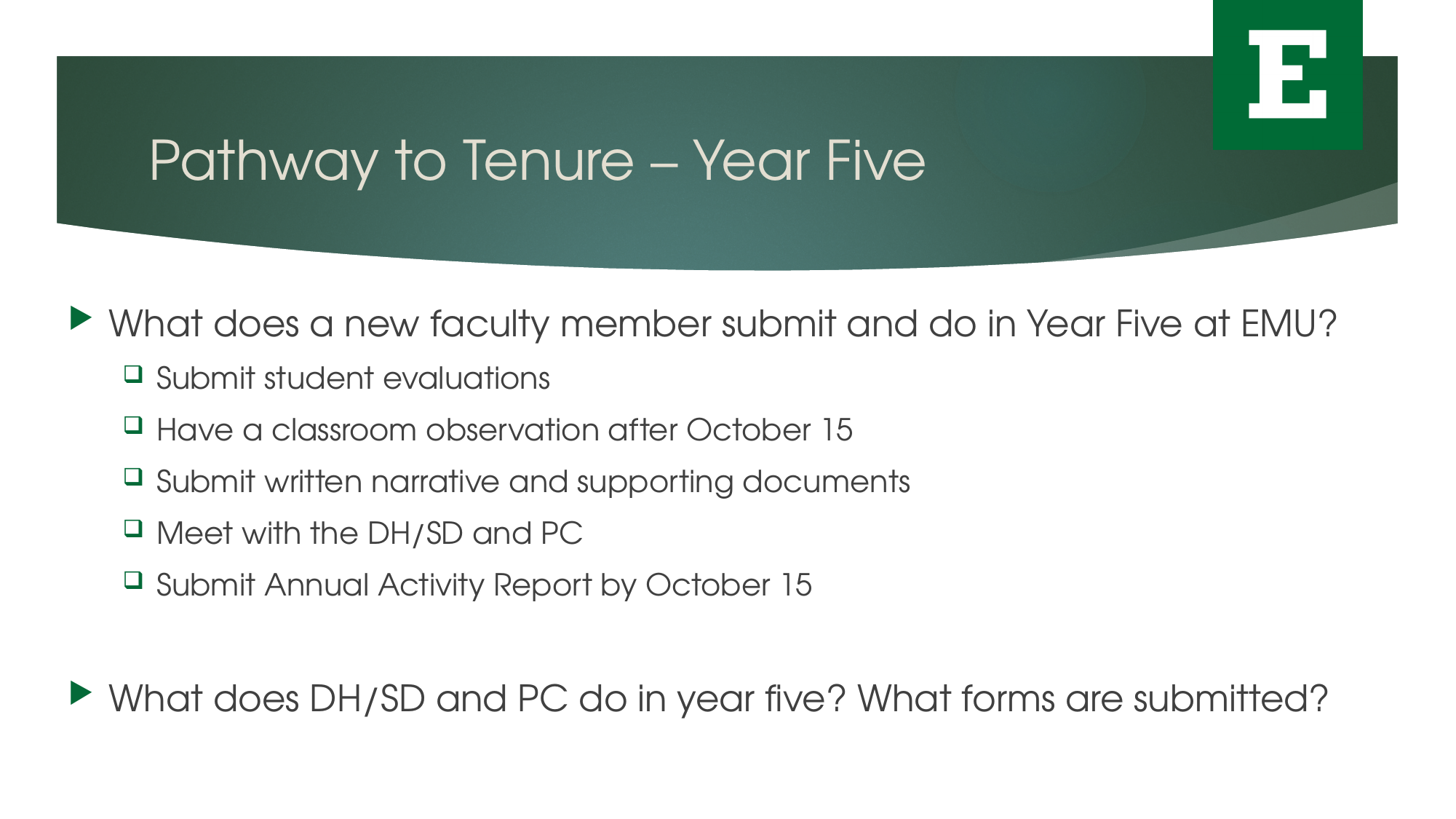

# Pathway to Tenure – Year Five
What does a new faculty member submit and do in Year Five at EMU?
Submit student evaluations
Have a classroom observation after October 15
Submit written narrative and supporting documents
Meet with the DH/SD and PC
Submit Annual Activity Report by October 15

What does DH/SD and PC do in year five? What forms are submitted?